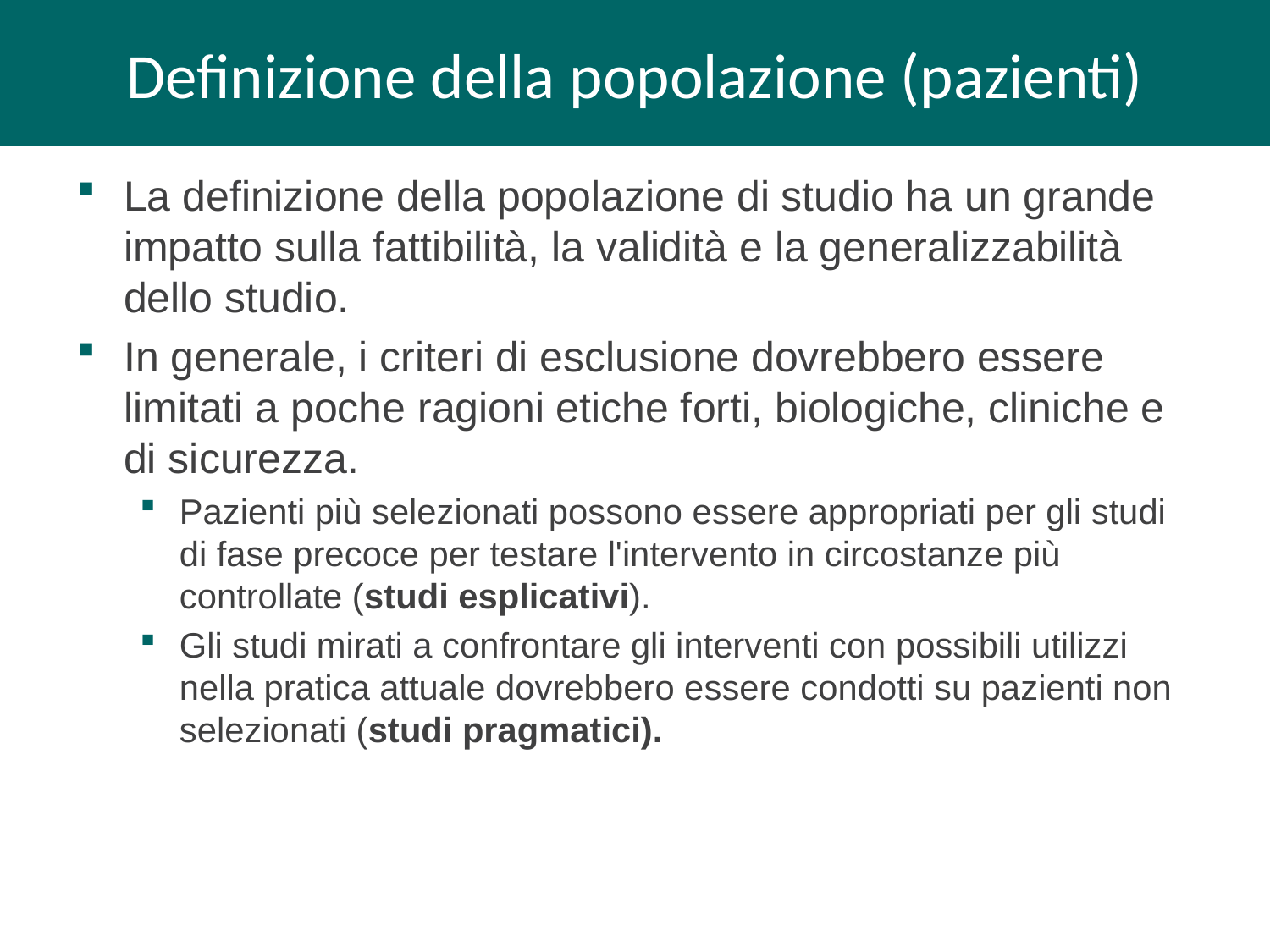

# Definizione della popolazione (pazienti)
La definizione della popolazione di studio ha un grande impatto sulla fattibilità, la validità e la generalizzabilità dello studio.
In generale, i criteri di esclusione dovrebbero essere limitati a poche ragioni etiche forti, biologiche, cliniche e di sicurezza.
Pazienti più selezionati possono essere appropriati per gli studi di fase precoce per testare l'intervento in circostanze più controllate (studi esplicativi).
Gli studi mirati a confrontare gli interventi con possibili utilizzi nella pratica attuale dovrebbero essere condotti su pazienti non selezionati (studi pragmatici).